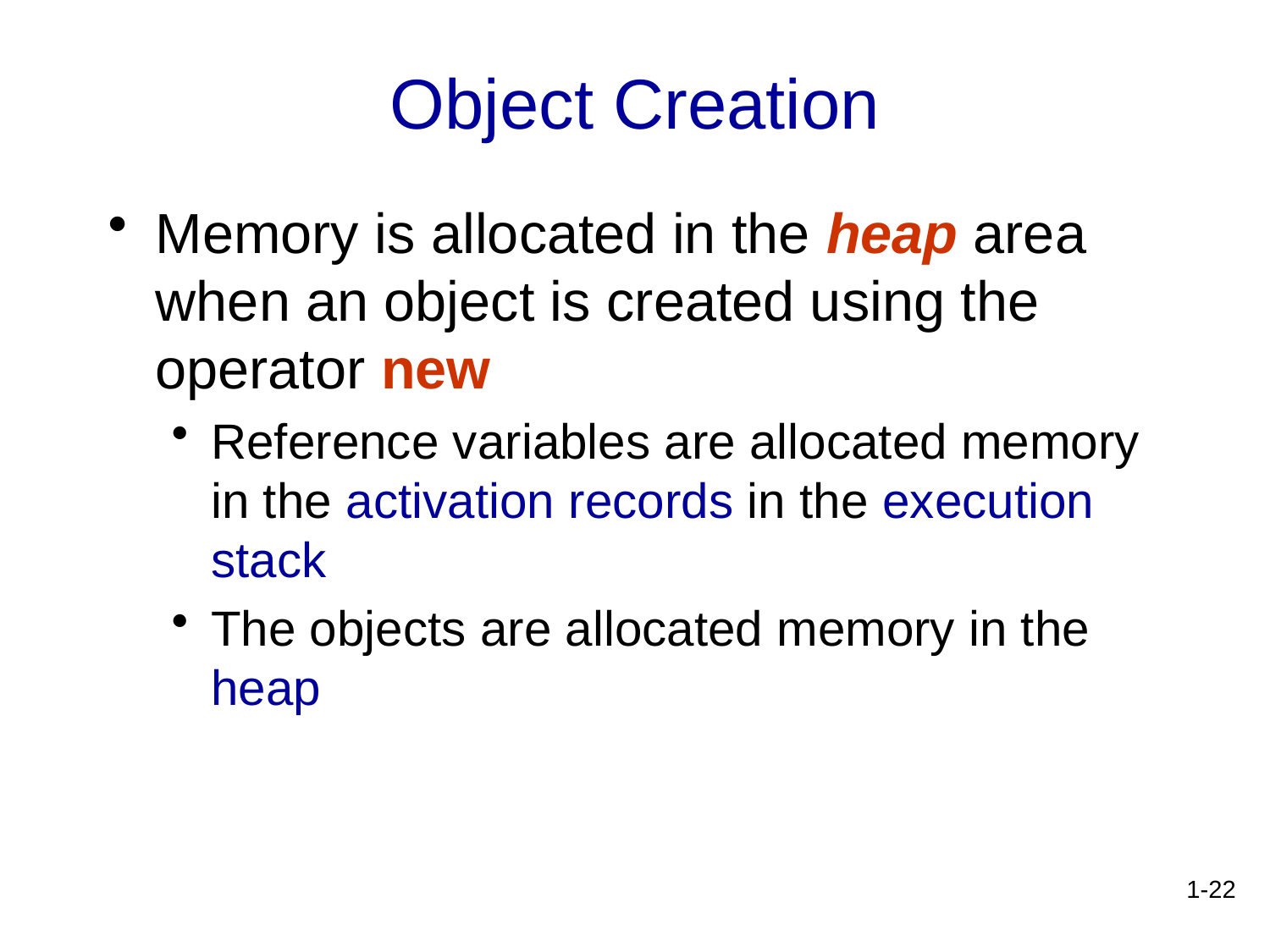

# Object Creation
Memory is allocated in the heap area when an object is created using the operator new
Reference variables are allocated memory in the activation records in the execution stack
The objects are allocated memory in the heap

1-22